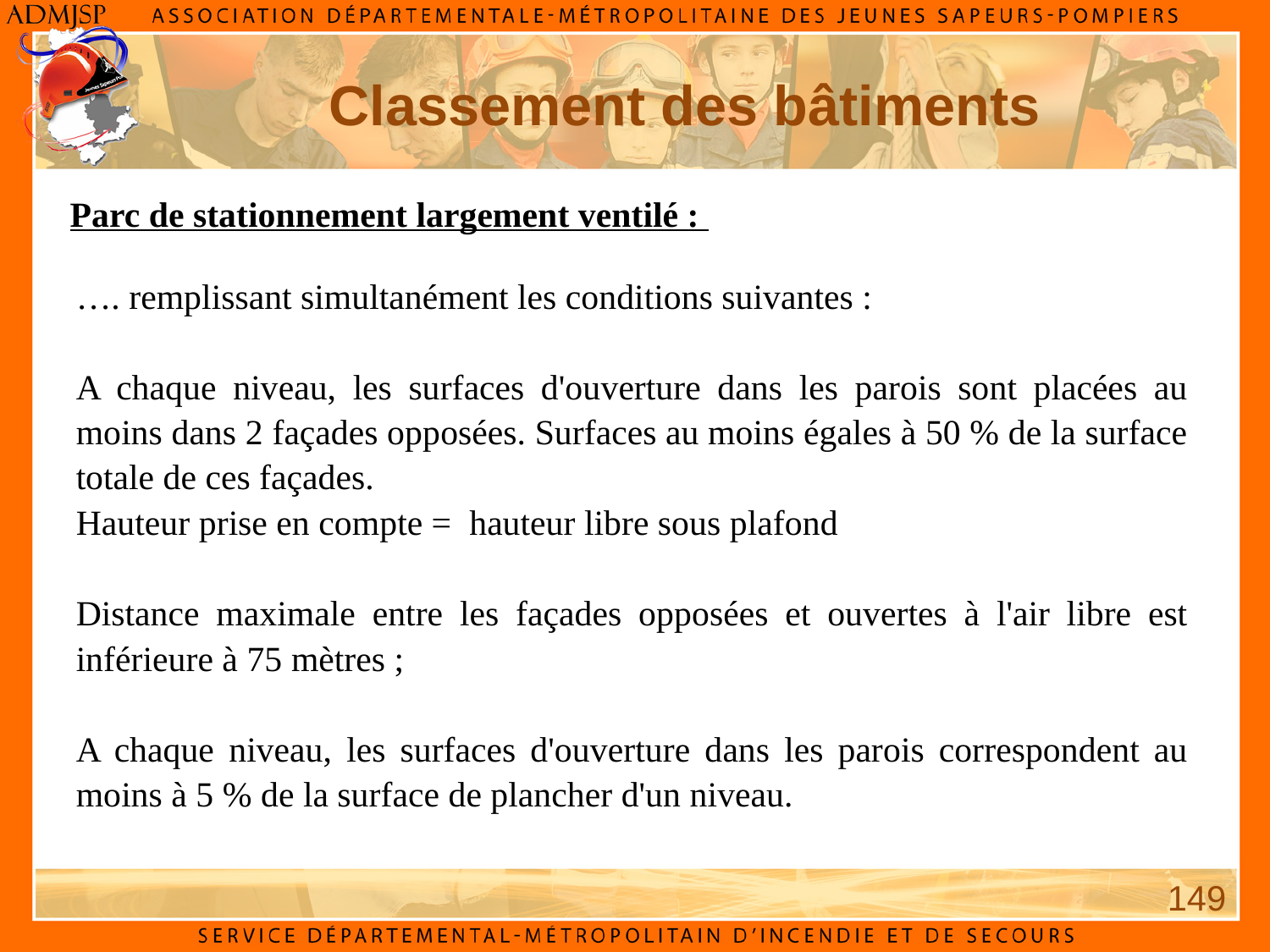

Classement des bâtiments
Parc de stationnement largement ventilé :
…. remplissant simultanément les conditions suivantes :

A chaque niveau, les surfaces d'ouverture dans les parois sont placées au moins dans 2 façades opposées. Surfaces au moins égales à 50 % de la surface totale de ces façades.
Hauteur prise en compte =  hauteur libre sous plafond

Distance maximale entre les façades opposées et ouvertes à l'air libre est inférieure à 75 mètres ;

A chaque niveau, les surfaces d'ouverture dans les parois correspondent au moins à 5 % de la surface de plancher d'un niveau.
149